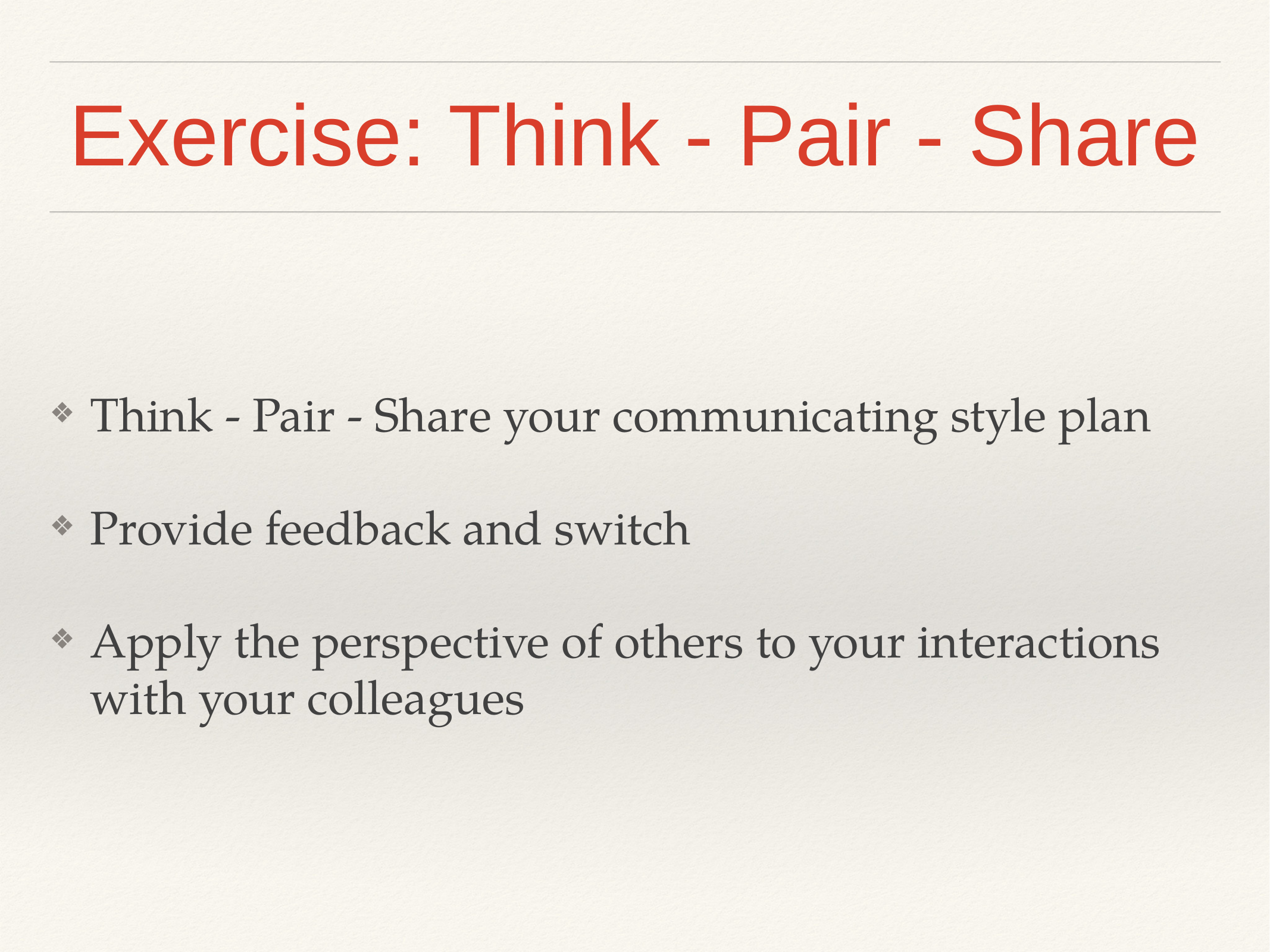

# Exercise: Think - Pair - Share
Think - Pair - Share your communicating style plan

Provide feedback and switch

Apply the perspective of others to your interactions with your colleagues